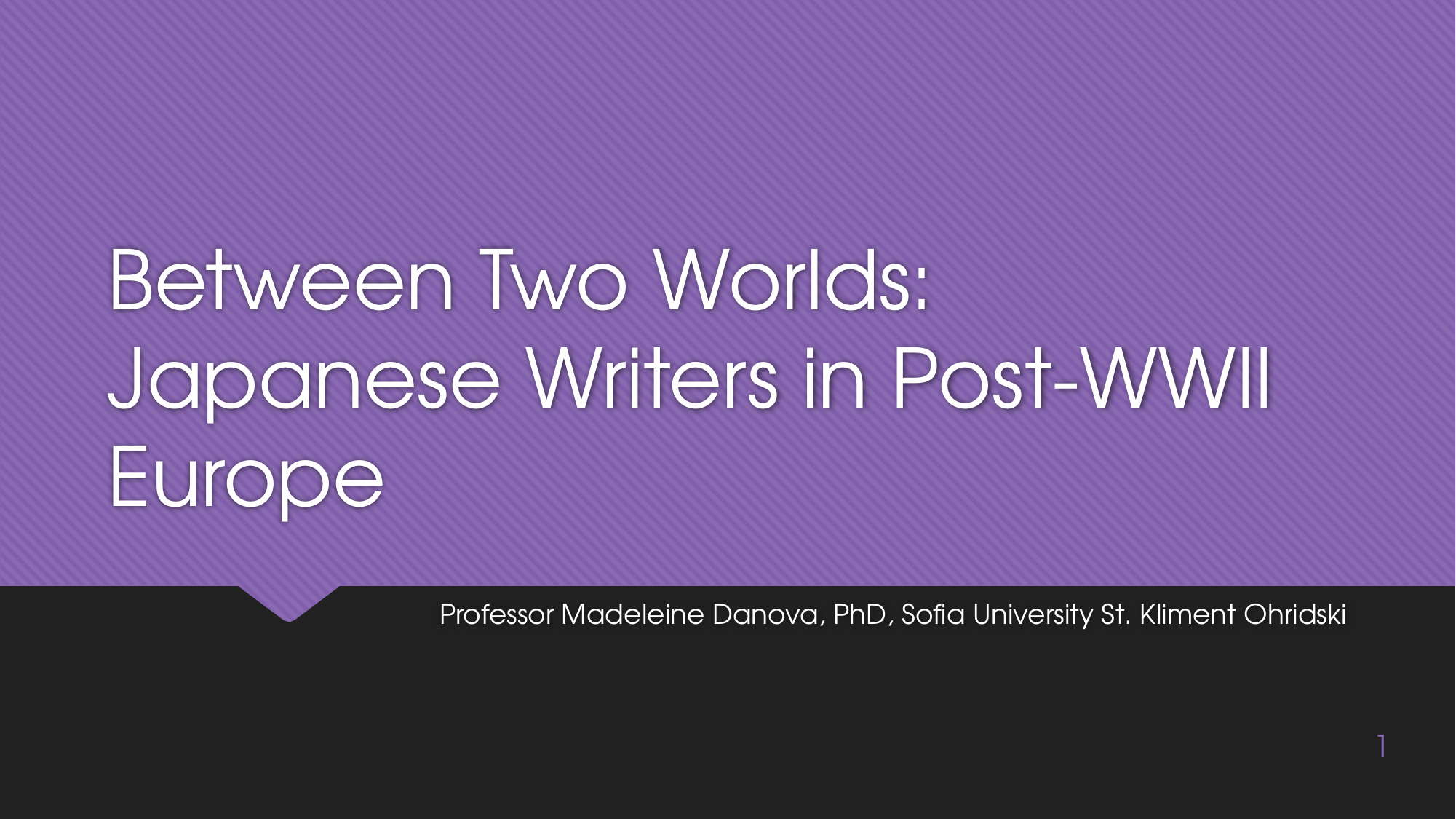

# Between Two Worlds: Japanese Writers in Post-WWII Europe
Professor Madeleine Danova, PhD, Sofia University St. Kliment Ohridski
1